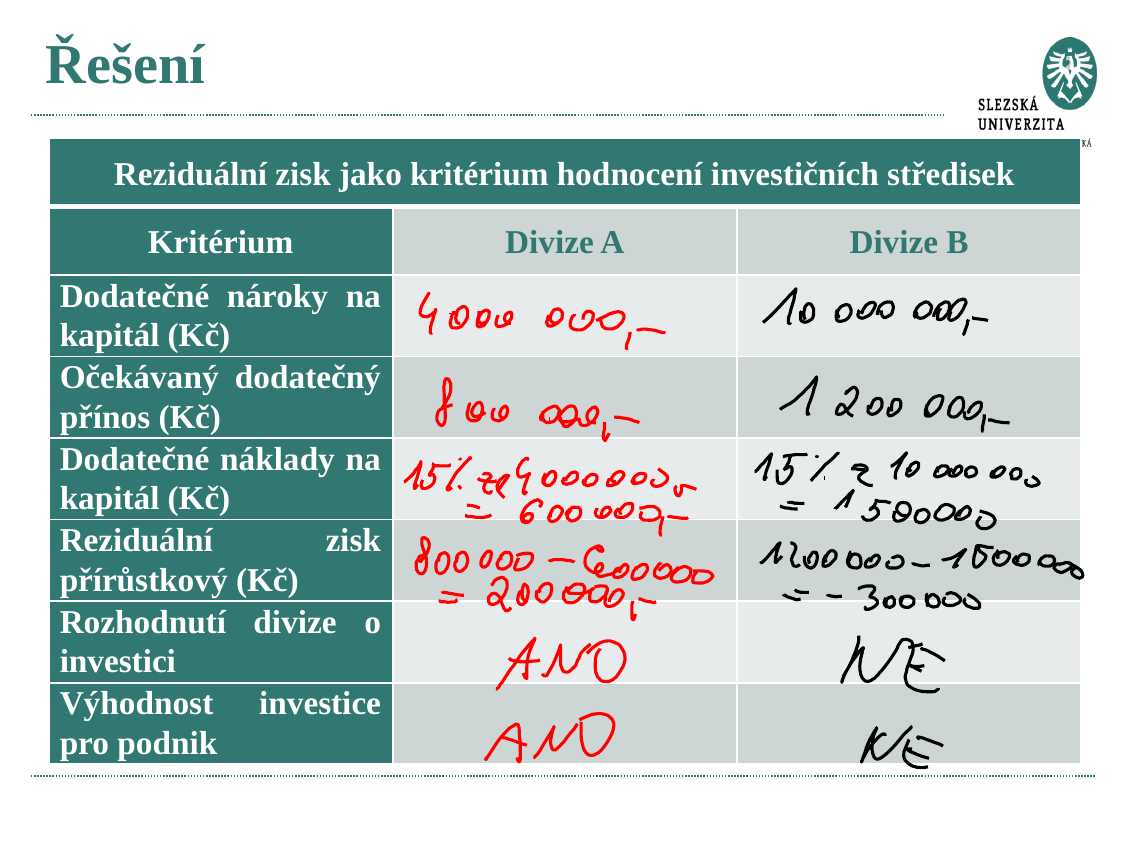

# Řešení
| Reziduální zisk jako kritérium hodnocení investičních středisek |  |  |
| --- | --- | --- |
| Kritérium | Divize A | Divize B |
| Dodatečné nároky na kapitál (Kč) |  |  |
| Očekávaný dodatečný přínos (Kč) |  |  |
| Dodatečné náklady na kapitál (Kč) |  |  |
| Reziduální zisk přírůstkový (Kč) |  |  |
| Rozhodnutí divize o investici |  |  |
| Výhodnost investice pro podnik |  |  |